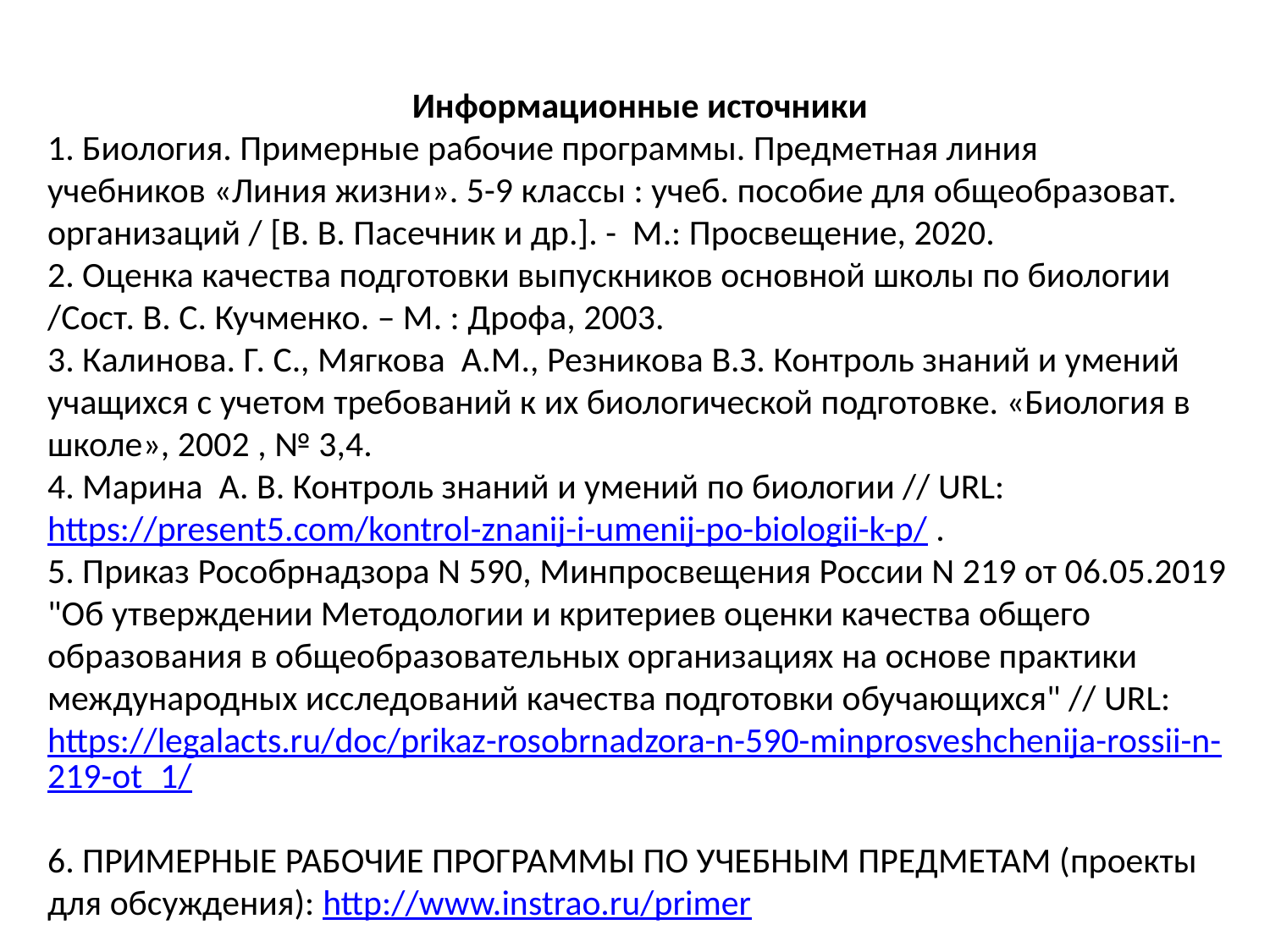

Информационные источники
1. Биология. Примерные рабочие программы. Предметная линия
учебников «Линия жизни». 5-9 классы : учеб. пособие для общеобразоват. организаций / [В. В. Пасечник и др.]. -  М.: Просвещение, 2020.
2. Оценка качества подготовки выпускников основной школы по биологии /Сост. В. С. Кучменко. – М. : Дрофа, 2003.
3. Калинова. Г. С., Мягкова  А.М., Резникова В.З. Контроль знаний и умений учащихся с учетом требований к их биологической подготовке. «Биология в школе», 2002 , № 3,4.
4. Марина  А. В. Контроль знаний и умений по биологии // URL:  https://present5.com/kontrol-znanij-i-umenij-po-biologii-k-p/ .
5. Приказ Рособрнадзора N 590, Минпросвещения России N 219 от 06.05.2019 "Об утверждении Методологии и критериев оценки качества общего образования в общеобразовательных организациях на основе практики международных исследований качества подготовки обучающихся" // URL:  https://legalacts.ru/doc/prikaz-rosobrnadzora-n-590-minprosveshchenija-rossii-n-219-ot_1/
6. ПРИМЕРНЫЕ РАБОЧИЕ ПРОГРАММЫ ПО УЧЕБНЫМ ПРЕДМЕТАМ (проекты для обсуждения): http://www.instrao.ru/primer